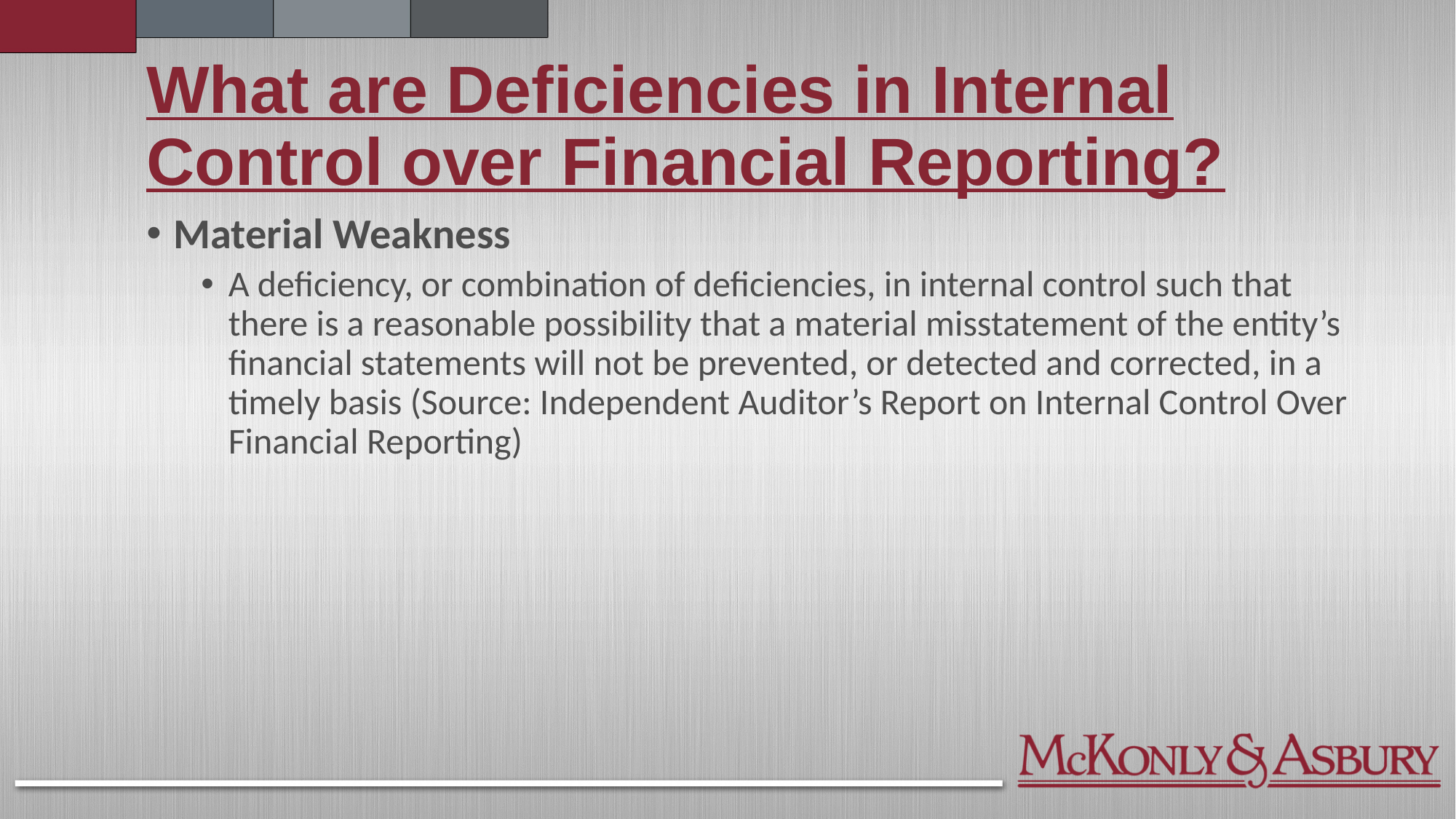

# What are Deficiencies in Internal Control over Financial Reporting?
Material Weakness
A deficiency, or combination of deficiencies, in internal control such that there is a reasonable possibility that a material misstatement of the entity’s financial statements will not be prevented, or detected and corrected, in a timely basis (Source: Independent Auditor’s Report on Internal Control Over Financial Reporting)